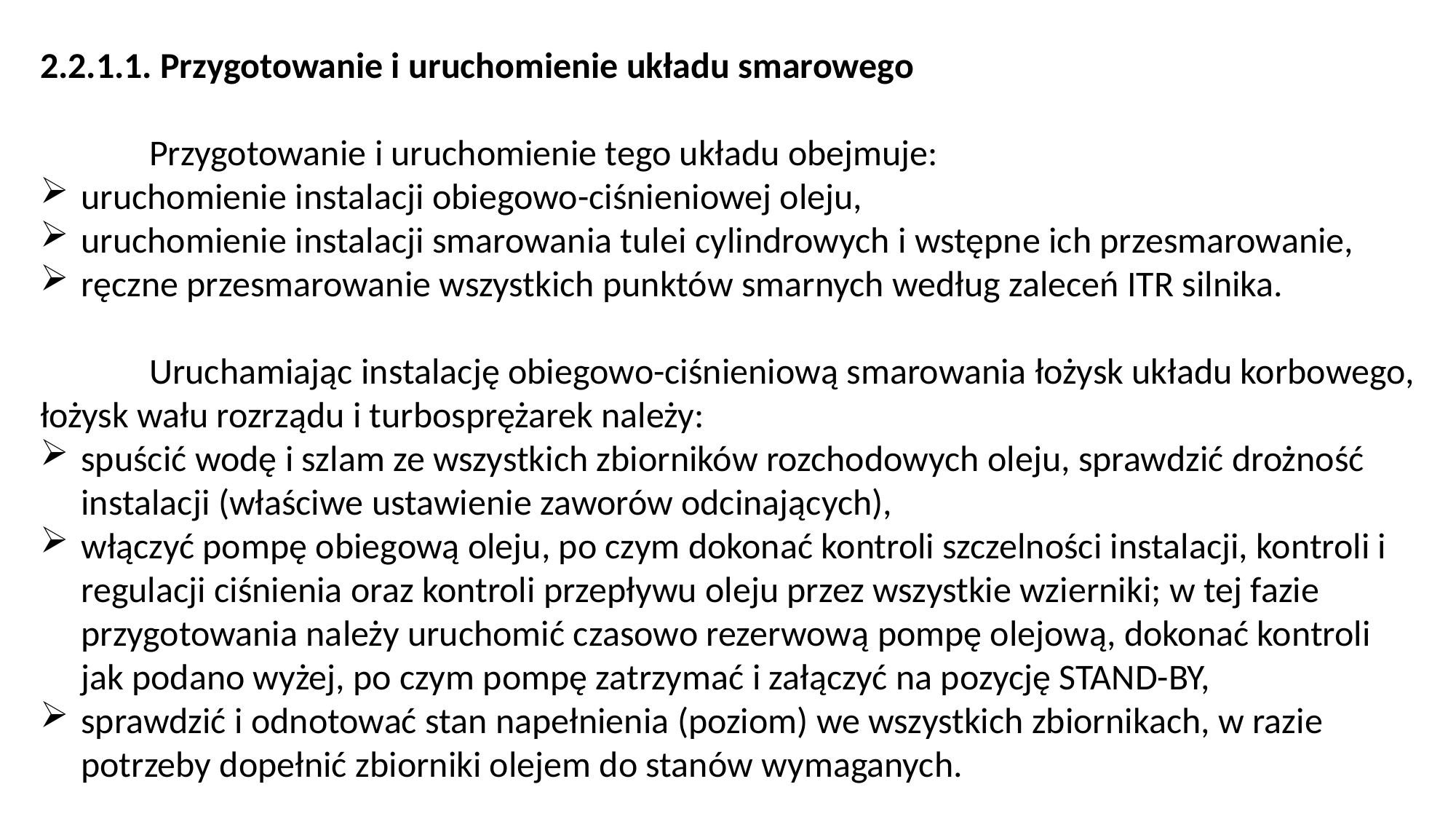

2.2.1.1. Przygotowanie i uruchomienie układu smarowego

	Przygotowanie i uruchomienie tego układu obejmuje:
uruchomienie instalacji obiegowo-ciśnieniowej oleju,
uruchomienie instalacji smarowania tulei cylindrowych i wstępne ich przesma­rowanie,
ręczne przesmarowanie wszystkich punktów smarnych według zaleceń ITR silnika.

	Uruchamiając instalację obiegowo-ciśnieniową smarowania łożysk układu korbo­wego, łożysk wału rozrządu i turbosprężarek należy:
spuścić wodę i szlam ze wszystkich zbiorników rozchodowych oleju, sprawdzić drożność instalacji (właściwe ustawienie zaworów odcinających),
włączyć pompę obiegową oleju, po czym dokonać kontroli szczelności instalacji, kontroli i regulacji ciśnienia oraz kontroli przepływu oleju przez wszystkie wzier­niki; w tej fazie przygotowania należy uruchomić czasowo rezerwową pompę olejową, dokonać kontroli jak podano wyżej, po czym pompę zatrzymać i załączyć na pozycję STAND-BY,
sprawdzić i odnotować stan napełnienia (poziom) we wszystkich zbiornikach, w razie potrzeby dopełnić zbiorniki olejem do stanów wymaganych.